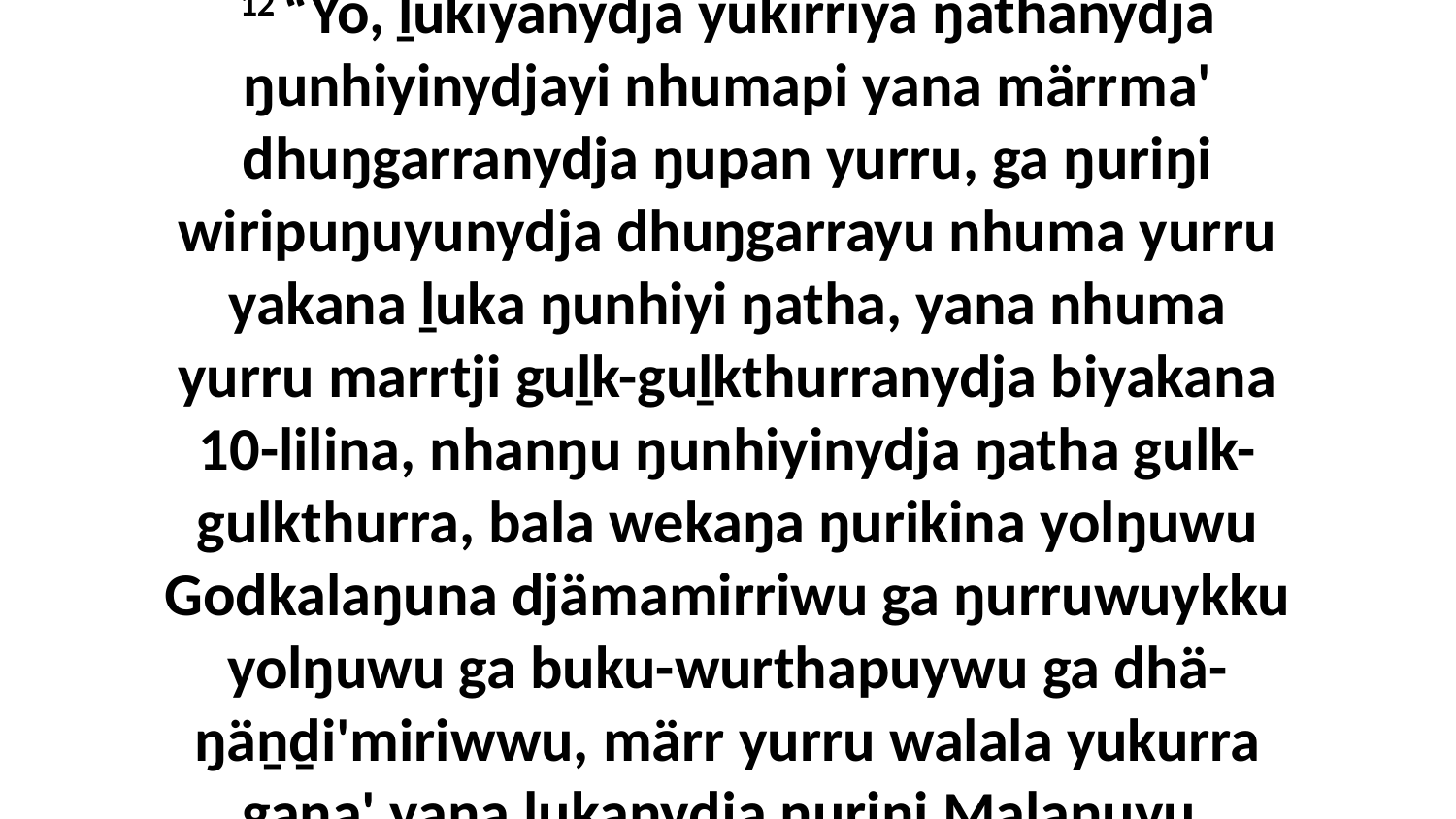

12 “Yo, ḻukiyanydja yukirriya ŋathanydja ŋunhiyinydjayi nhumapi yana märrma' dhuŋgarranydja ŋupan yurru, ga ŋuriŋi wiripuŋuyunydja dhuŋgarrayu nhuma yurru yakana ḻuka ŋunhiyi ŋatha, yana nhuma yurru marrtji guḻk-guḻkthurranydja biyakana 10-lilina, nhanŋu ŋunhiyinydja ŋatha gulk-gulkthurra, bala wekaŋa ŋurikina yolŋuwu Godkalaŋuna djämamirriwu ga ŋurruwuykku yolŋuwu ga buku-wurthapuywu ga dhä-ŋäṉḏi'miriwwu, märr yurru walala yukurra gana' yana ḻukanydja ŋuriŋi Malaŋuyu.